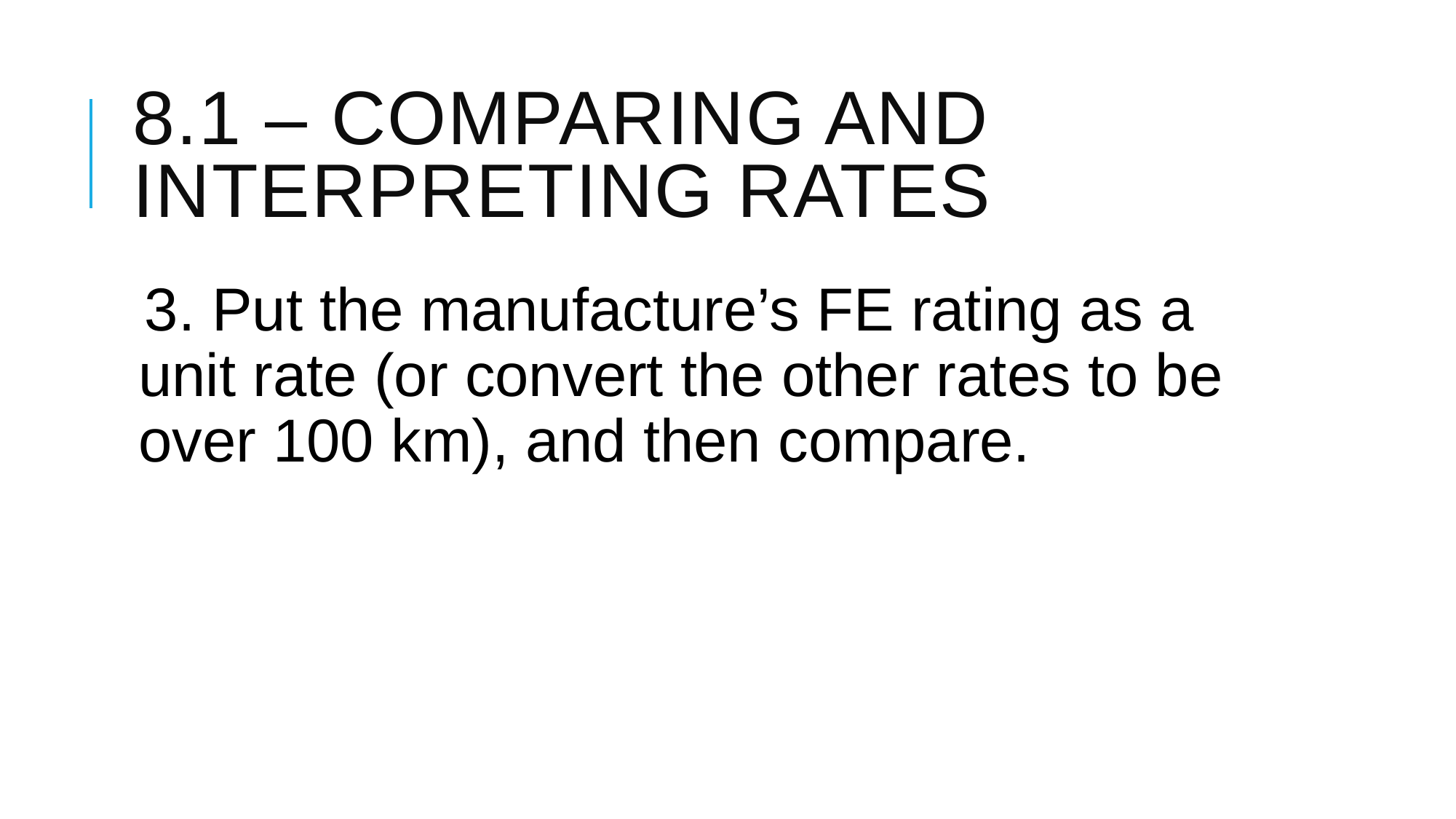

# 8.1 – Comparing and Interpreting Rates
3. Put the manufacture’s FE rating as a unit rate (or convert the other rates to be over 100 km), and then compare.